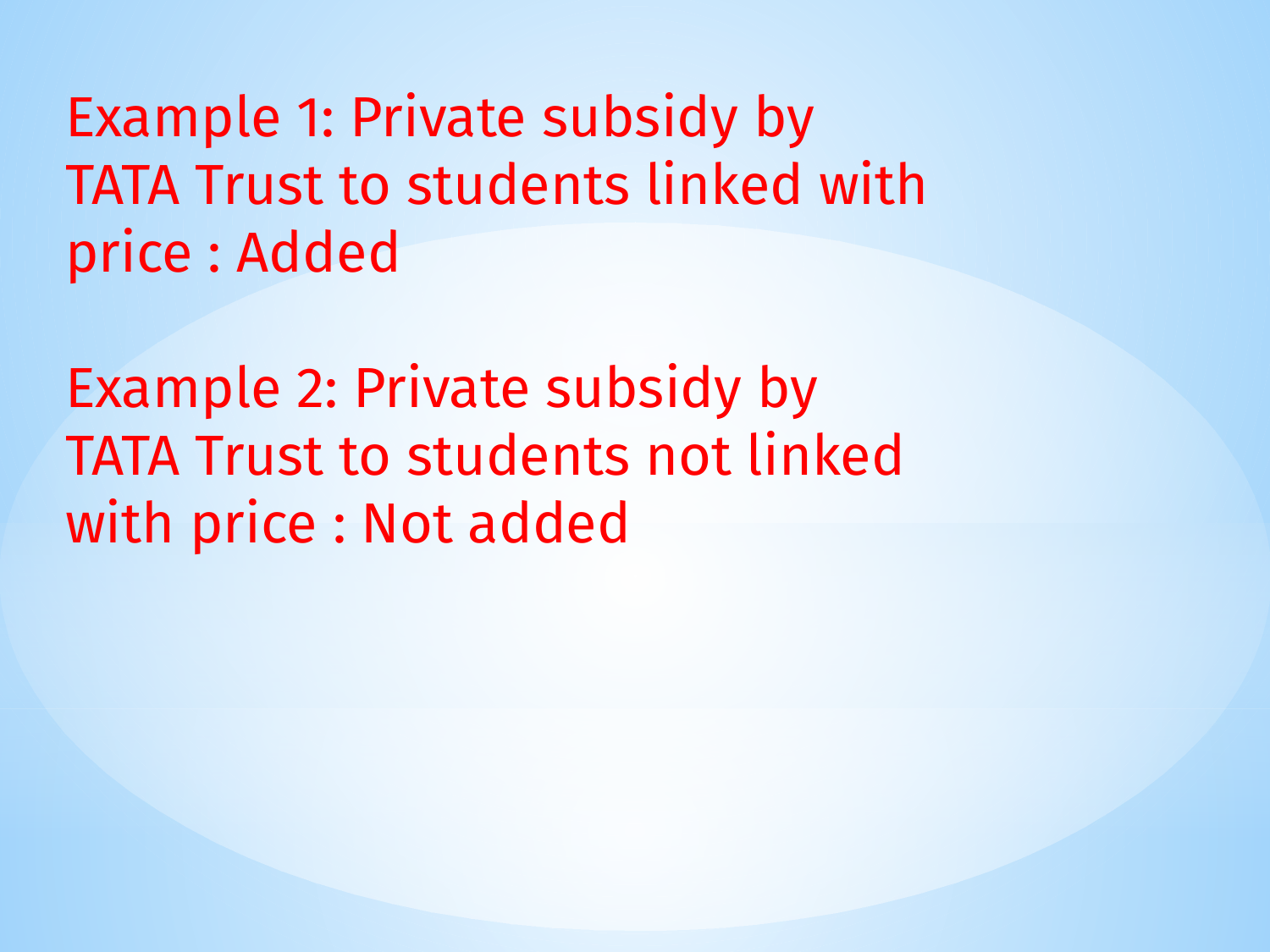

Example 1: Private subsidy by TATA Trust to students linked with price : Added

Example 2: Private subsidy by TATA Trust to students not linked with price : Not added